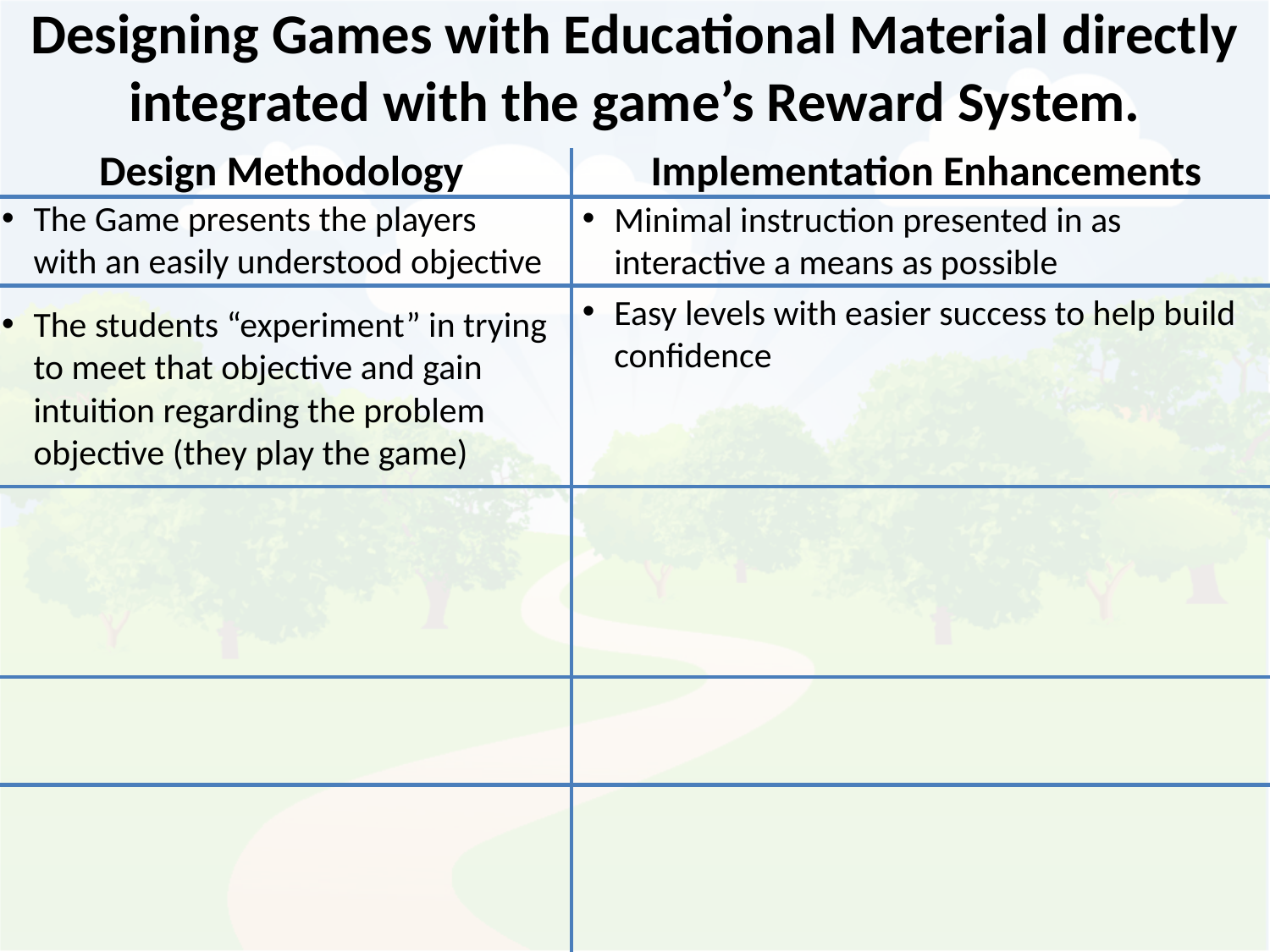

Designing Games with Educational Material directly integrated with the game’s Reward System.
Design Methodology
Implementation Enhancements
The Game presents the players with an easily understood objective

The students “experiment” in trying to meet that objective and gain intuition regarding the problem objective (they play the game)

Minimal instruction presented in as interactive a means as possible

Easy levels with easier success to help build confidence